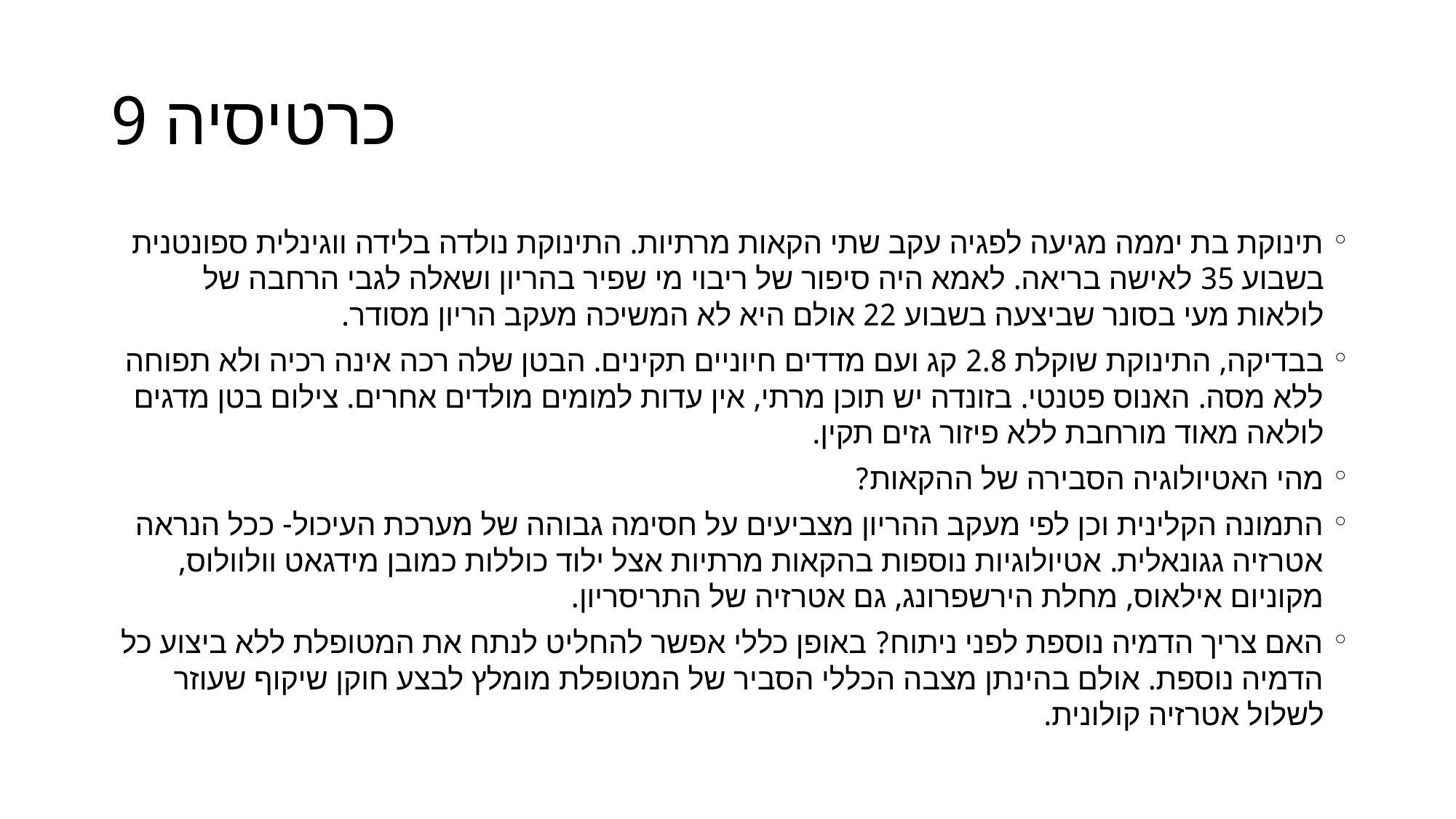

# כרטיסיה 9
תינוקת בת יממה מגיעה לפגיה עקב שתי הקאות מרתיות. התינוקת נולדה בלידה ווגינלית ספונטנית בשבוע 35 לאישה בריאה. לאמא היה סיפור של ריבוי מי שפיר בהריון ושאלה לגבי הרחבה של לולאות מעי בסונר שביצעה בשבוע 22 אולם היא לא המשיכה מעקב הריון מסודר.
בבדיקה, התינוקת שוקלת 2.8 קג ועם מדדים חיוניים תקינים. הבטן שלה רכה אינה רכיה ולא תפוחה ללא מסה. האנוס פטנטי. בזונדה יש תוכן מרתי, אין עדות למומים מולדים אחרים. צילום בטן מדגים לולאה מאוד מורחבת ללא פיזור גזים תקין.
מהי האטיולוגיה הסבירה של ההקאות?
התמונה הקלינית וכן לפי מעקב ההריון מצביעים על חסימה גבוהה של מערכת העיכול- ככל הנראה אטרזיה גגונאלית. אטיולוגיות נוספות בהקאות מרתיות אצל ילוד כוללות כמובן מידגאט וולוולוס, מקוניום אילאוס, מחלת הירשפרונג, גם אטרזיה של התריסריון.
האם צריך הדמיה נוספת לפני ניתוח? באופן כללי אפשר להחליט לנתח את המטופלת ללא ביצוע כל הדמיה נוספת. אולם בהינתן מצבה הכללי הסביר של המטופלת מומלץ לבצע חוקן שיקוף שעוזר לשלול אטרזיה קולונית.